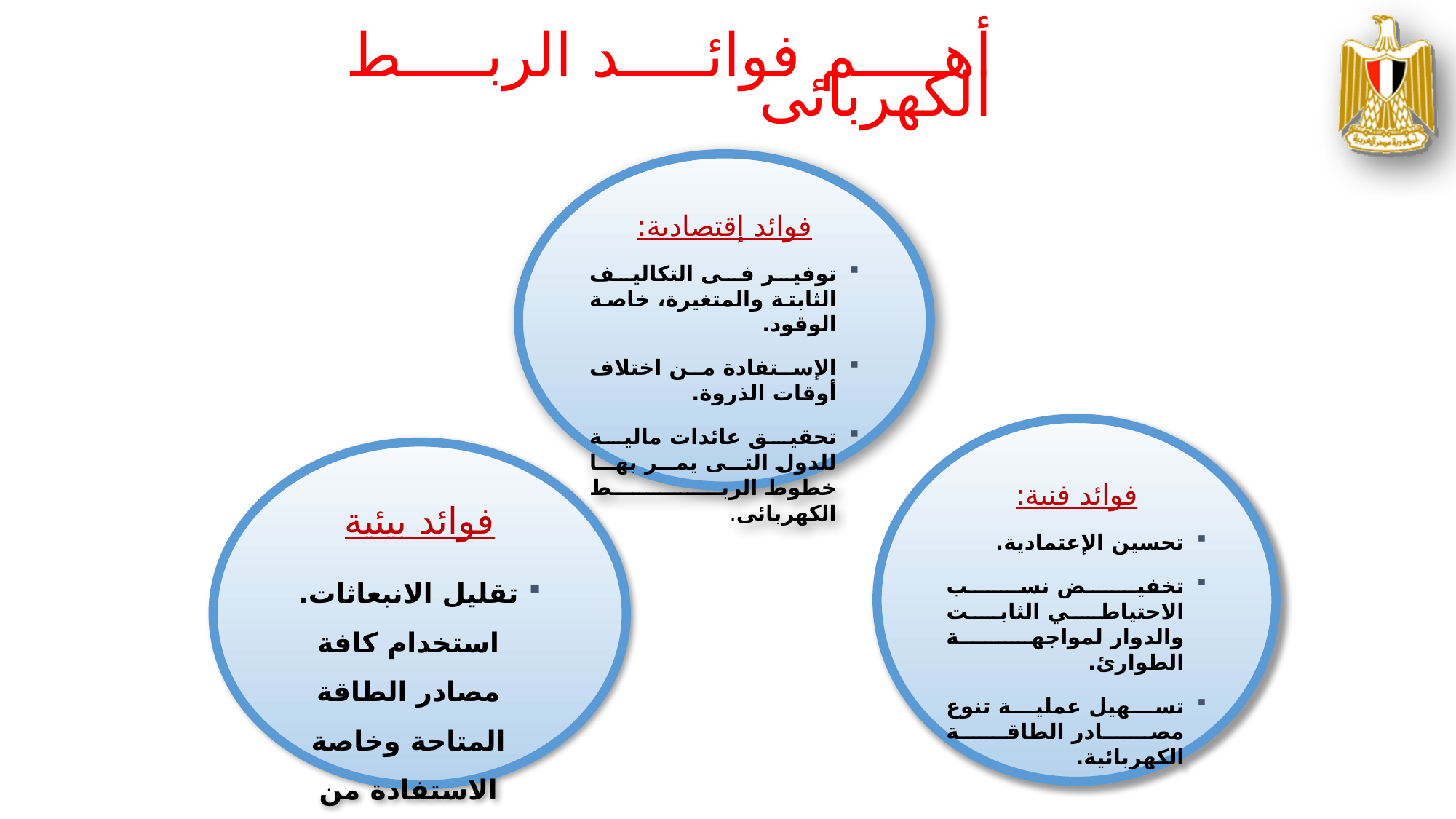

أهم فوائد الربط الكهربائى
فوائد إقتصادية:
توفير فى التكاليف الثابتة والمتغيرة، خاصة الوقود.
الإستفادة من اختلاف أوقات الذروة.
تحقيق عائدات مالية للدول التى يمر بها خطوط الربط الكهربائى.
فوائد فنية:
تحسين الإعتمادية.
تخفيض نسب الاحتياطي الثابت والدوار لمواجهة الطوارئ.
تسهيل عملية تنوع مصادر الطاقة الكهربائية.
فوائد بيئية
تقليل الانبعاثات.
استخدام كافة مصادر الطاقة المتاحة وخاصة الاستفادة من الطاقات المتجددة.